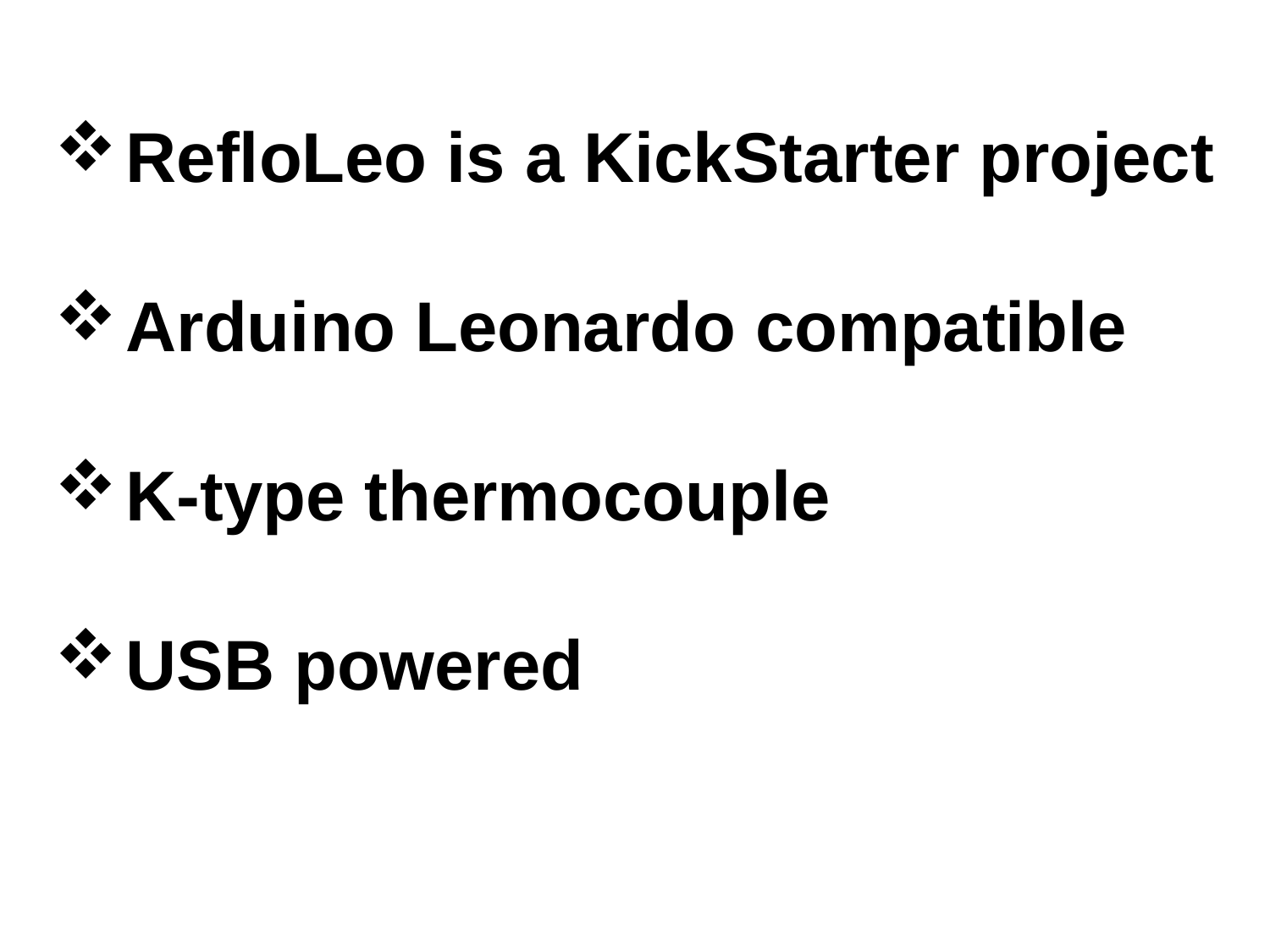

RefloLeo is a KickStarter project

Arduino Leonardo compatible

K-type thermocouple

USB powered